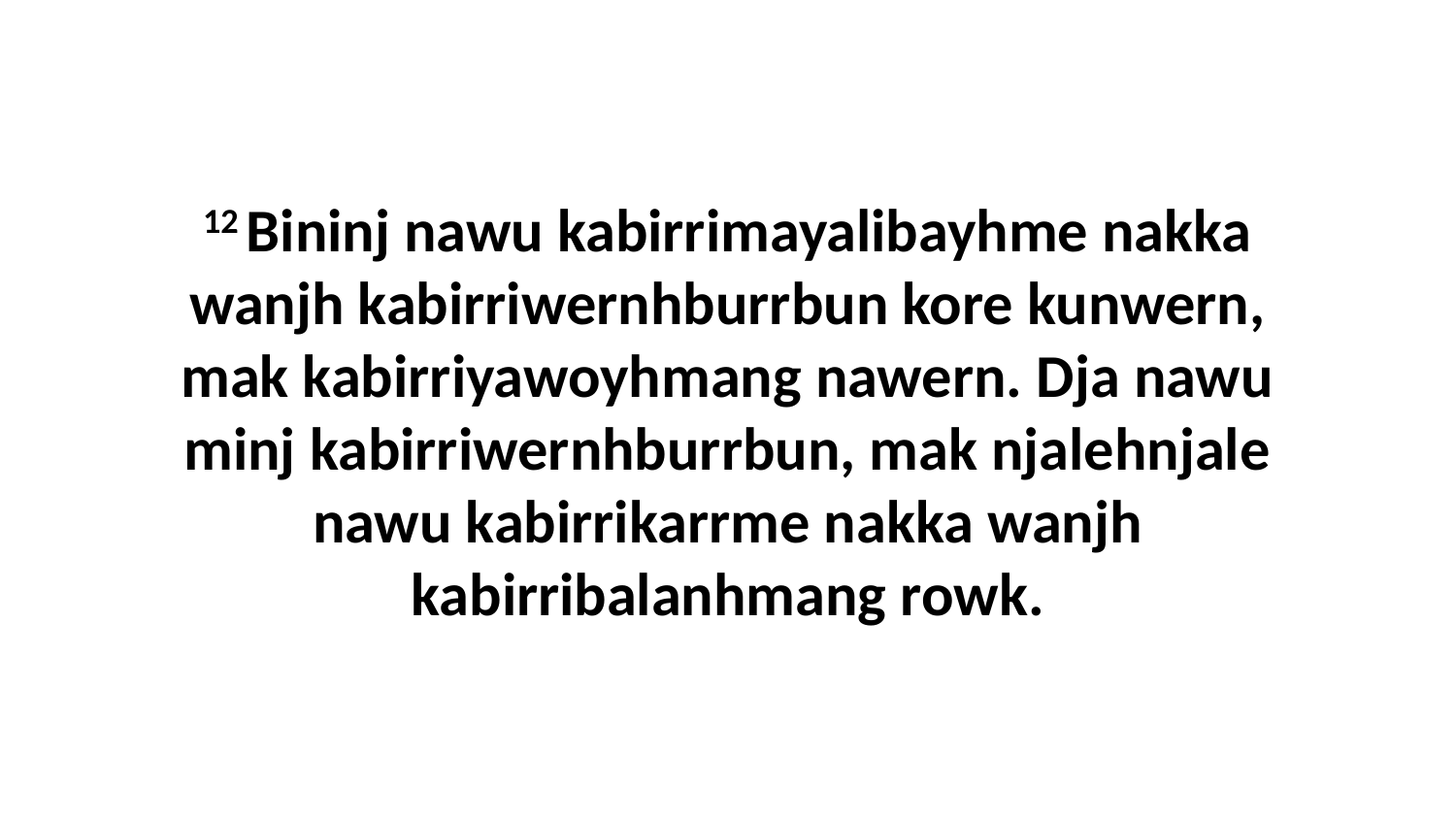

12 Bininj nawu kabirrimayalibayhme nakka wanjh kabirriwernhburrbun kore kunwern, mak kabirriyawoyhmang nawern. Dja nawu minj kabirriwernhburrbun, mak njalehnjale nawu kabirrikarrme nakka wanjh kabirribalanhmang rowk.